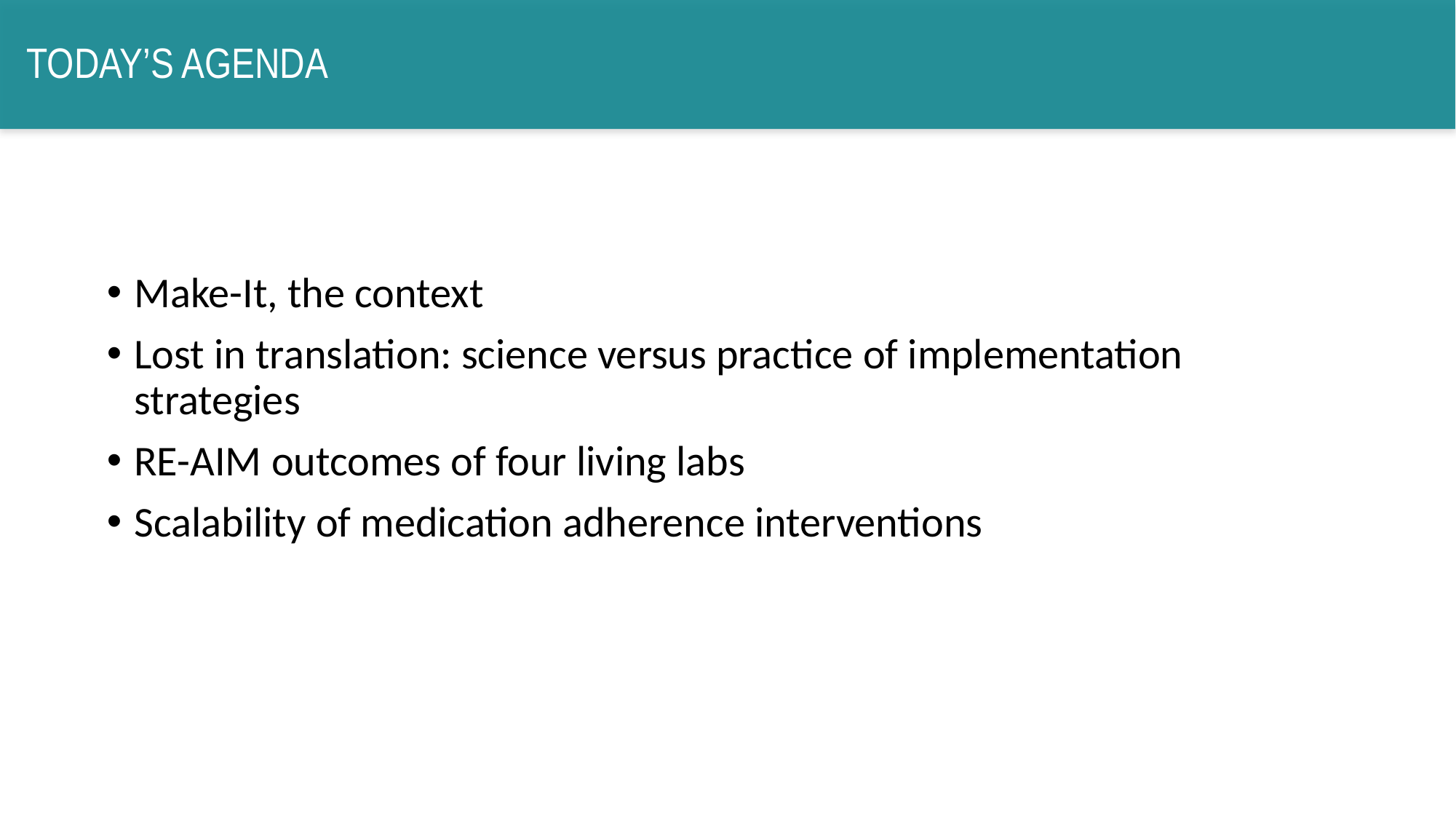

# Today’s agenda
Make-It, the context
Lost in translation: science versus practice of implementation strategies
RE-AIM outcomes of four living labs
Scalability of medication adherence interventions